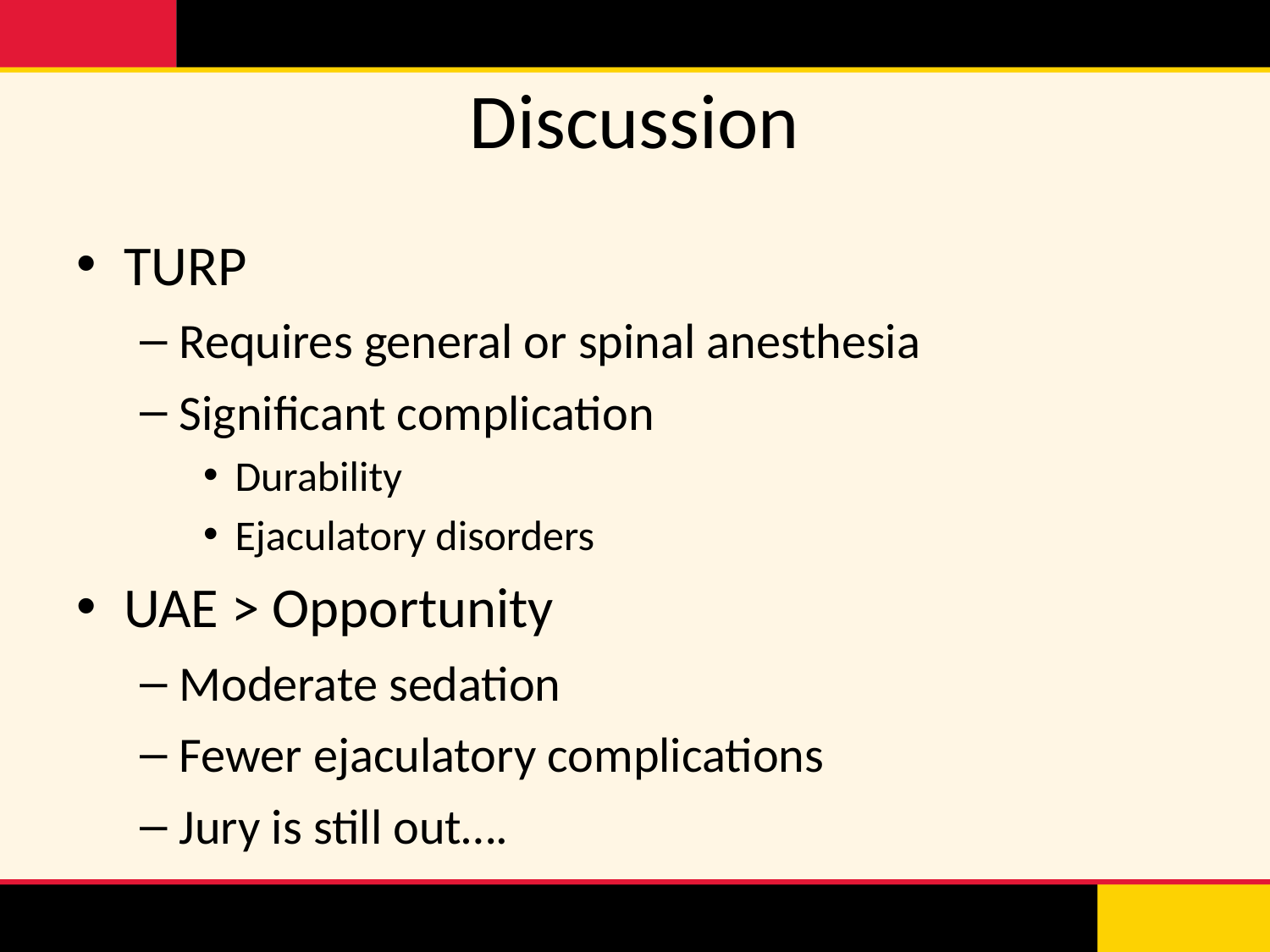

# Discussion
TURP
Requires general or spinal anesthesia
Significant complication
Durability
Ejaculatory disorders
UAE > Opportunity
Moderate sedation
Fewer ejaculatory complications
Jury is still out….